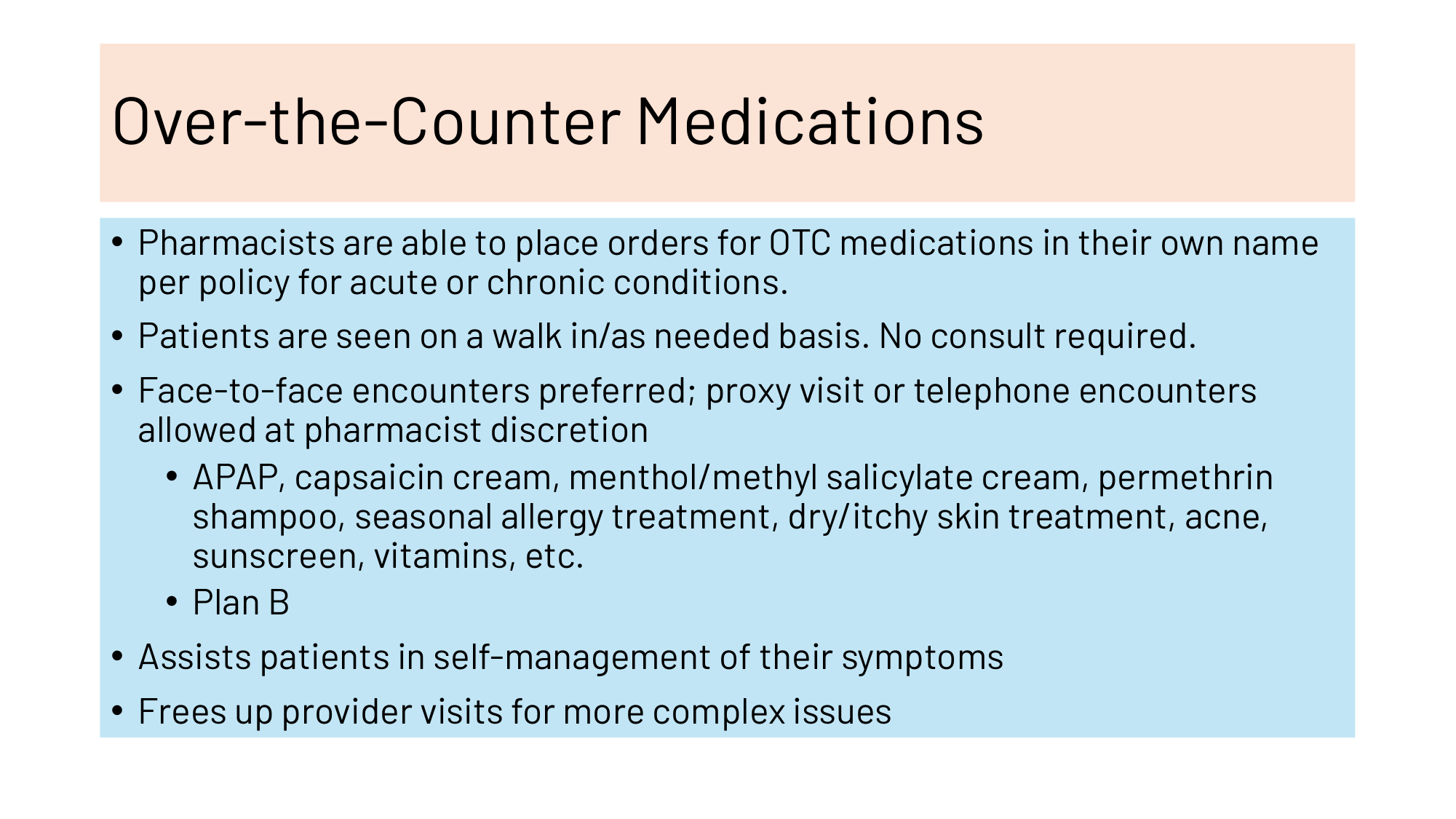

# Over-the-Counter Medications
Pharmacists are able to place orders for OTC medications in their own name per policy for acute or chronic conditions.
Patients are seen on a walk in/as needed basis. No consult required.
Face-to-face encounters preferred; proxy visit or telephone encounters allowed at pharmacist discretion
APAP, capsaicin cream, menthol/methyl salicylate cream, permethrin shampoo, seasonal allergy treatment, dry/itchy skin treatment, acne, sunscreen, vitamins, etc.
Plan B
Assists patients in self-management of their symptoms
Frees up provider visits for more complex issues